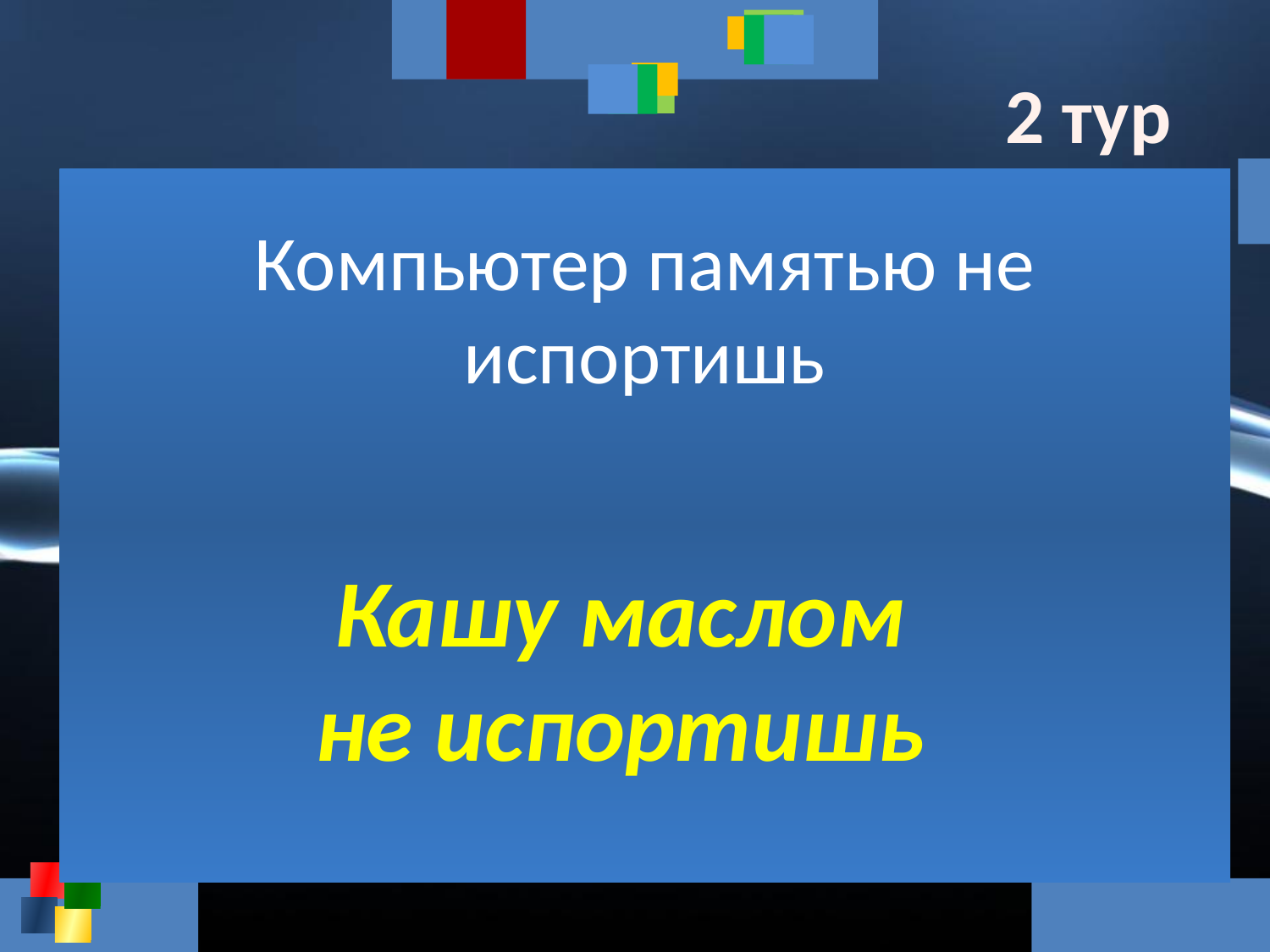

2 тур

Компьютер памятью не испортишь

Кашу маслом не испортишь